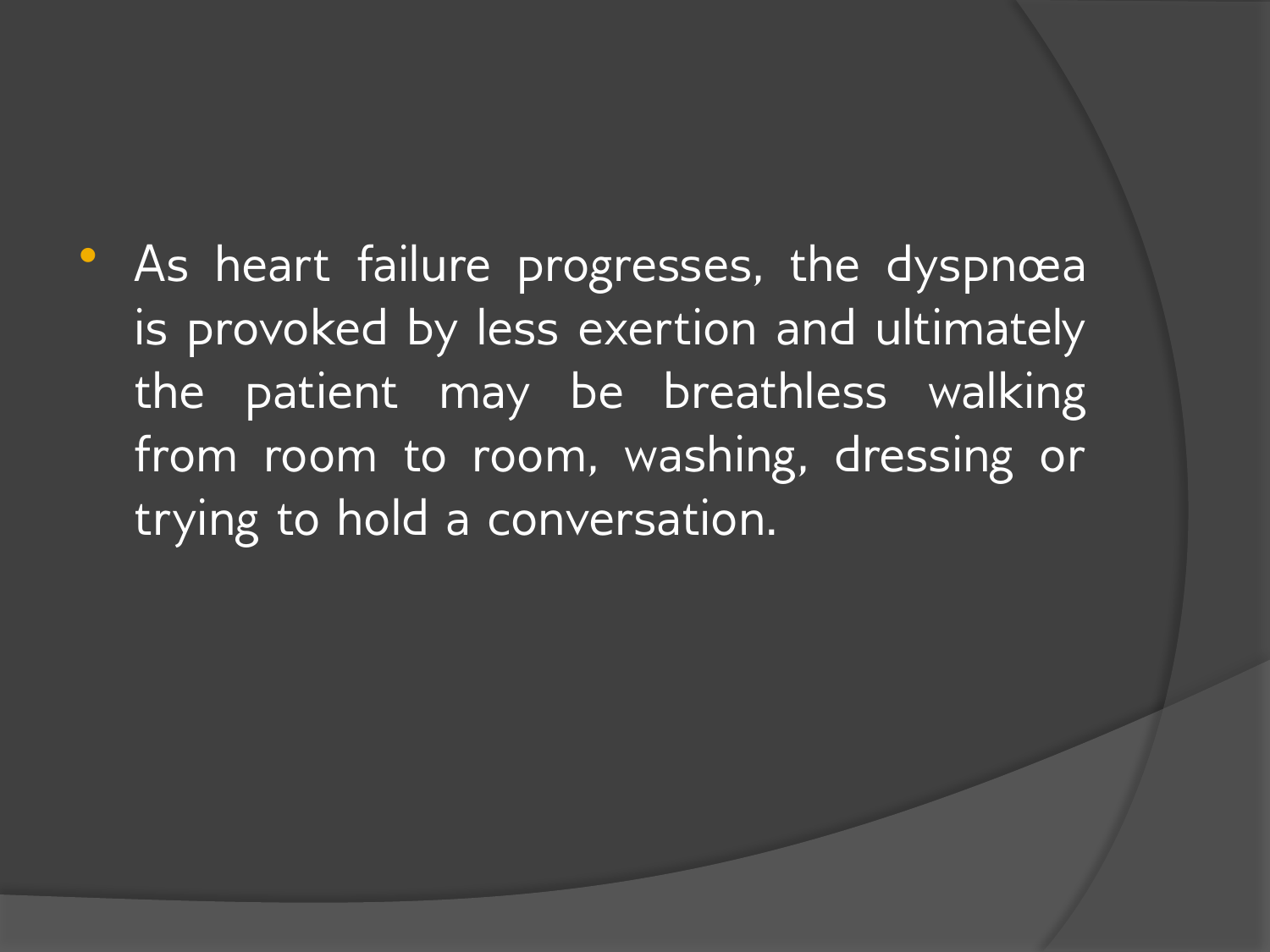

#
As heart failure progresses, the dyspnoea is provoked by less exertion and ultimately the patient may be breathless walking from room to room, washing, dressing or trying to hold a conversation.